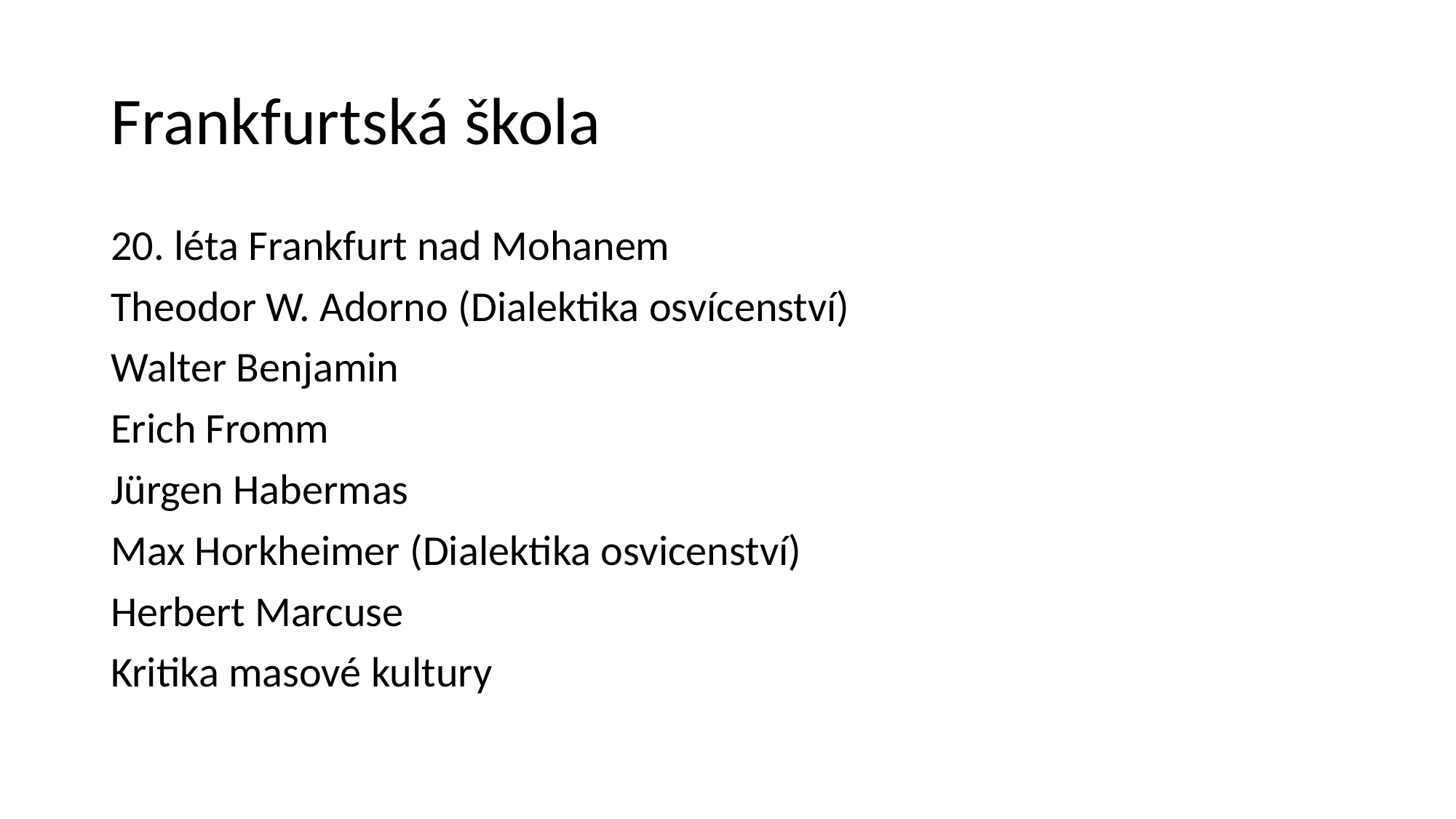

# Frankfurtská škola
20. léta Frankfurt nad Mohanem
Theodor W. Adorno (Dialektika osvícenství)
Walter Benjamin
Erich Fromm
Jürgen Habermas
Max Horkheimer (Dialektika osvicenství)
Herbert Marcuse
Kritika masové kultury